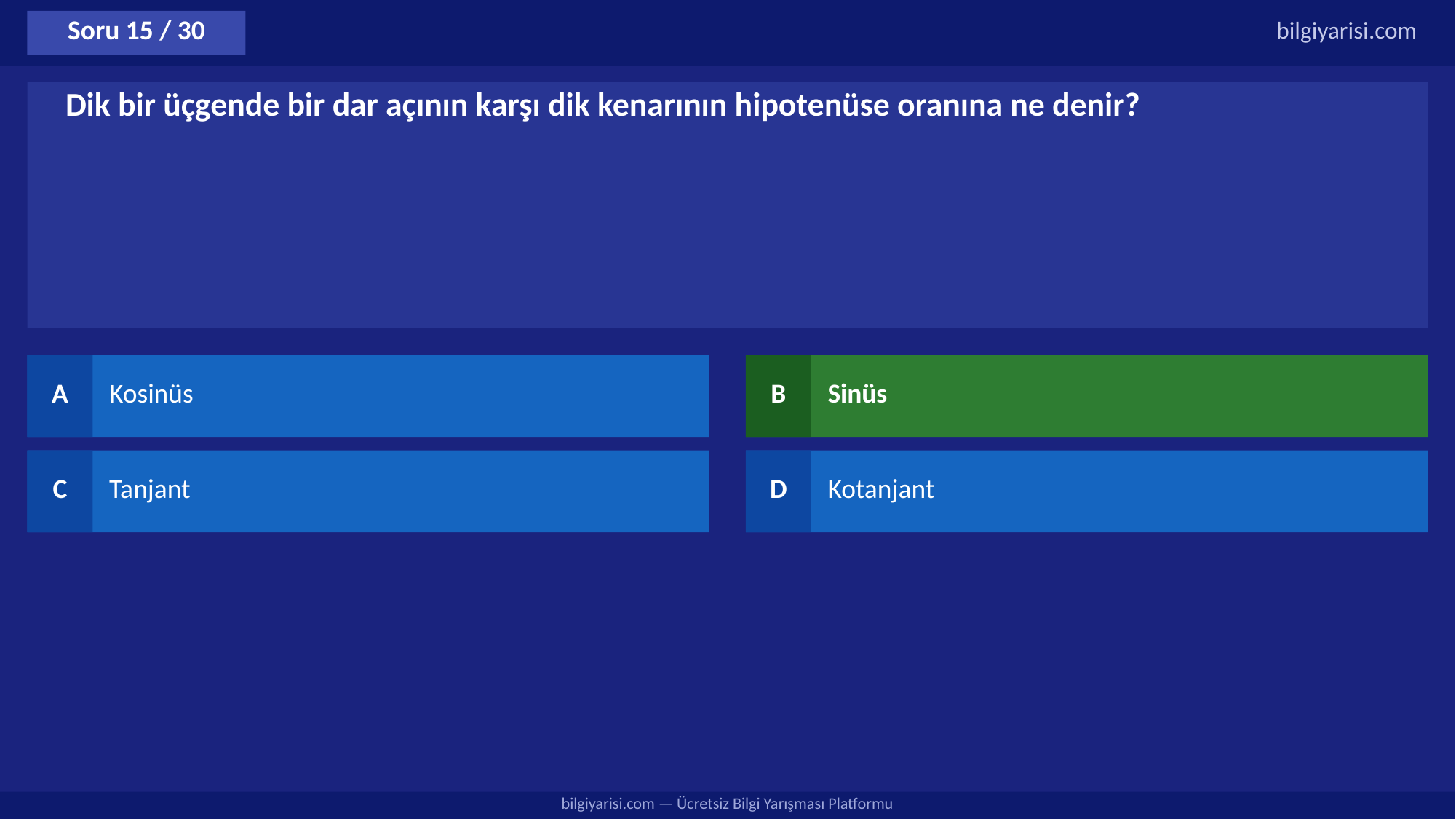

Soru 15 / 30
bilgiyarisi.com

Dik bir üçgende bir dar açının karşı dik kenarının hipotenüse oranına ne denir?

A
Kosinüs

B
Sinüs

C
Tanjant

D
Kotanjant
bilgiyarisi.com — Ücretsiz Bilgi Yarışması Platformu